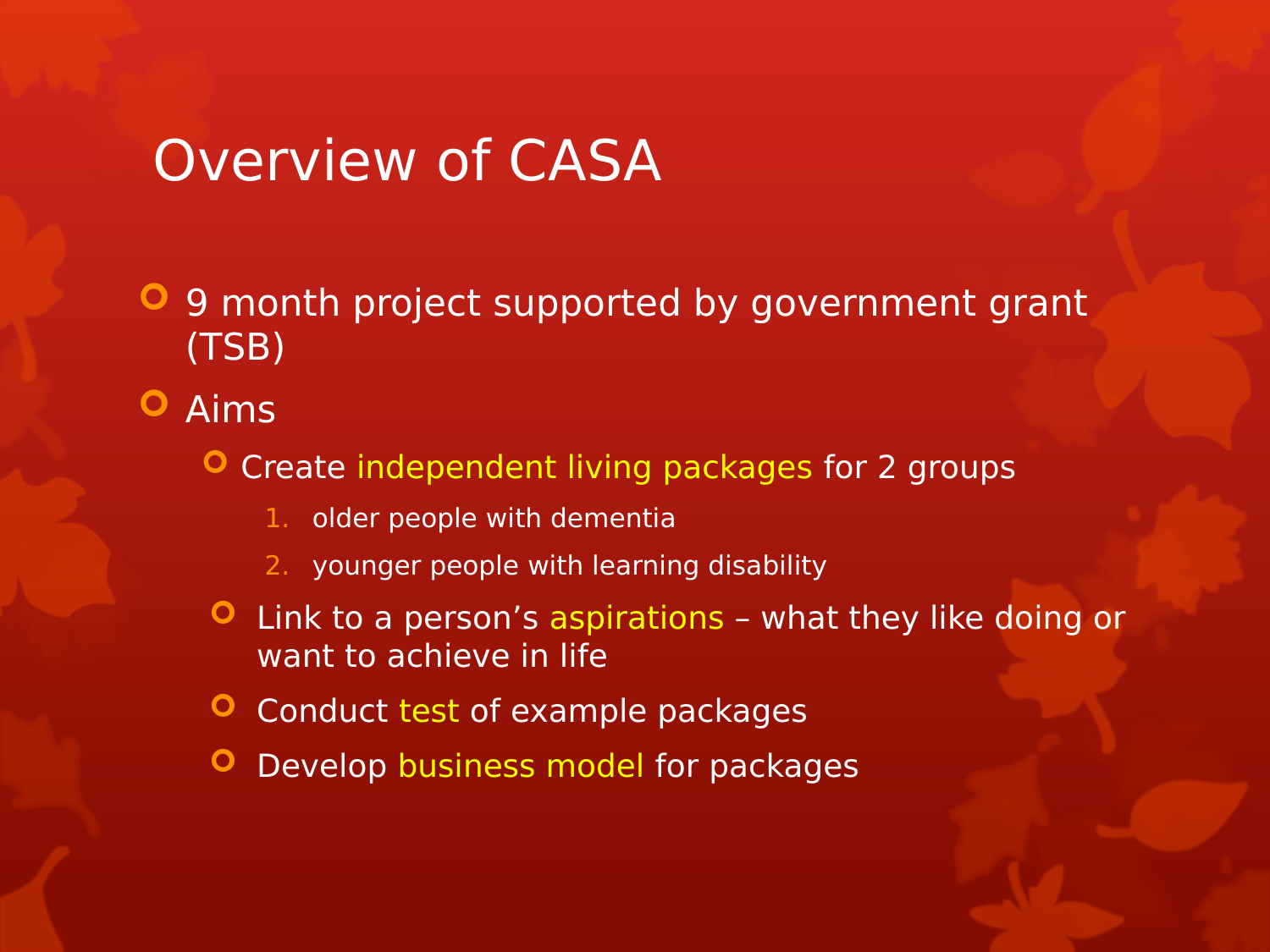

# Overview of CASA
9 month project supported by government grant (TSB)
Aims
Create independent living packages for 2 groups
older people with dementia
younger people with learning disability
Link to a person’s aspirations – what they like doing or want to achieve in life
Conduct test of example packages
Develop business model for packages

12